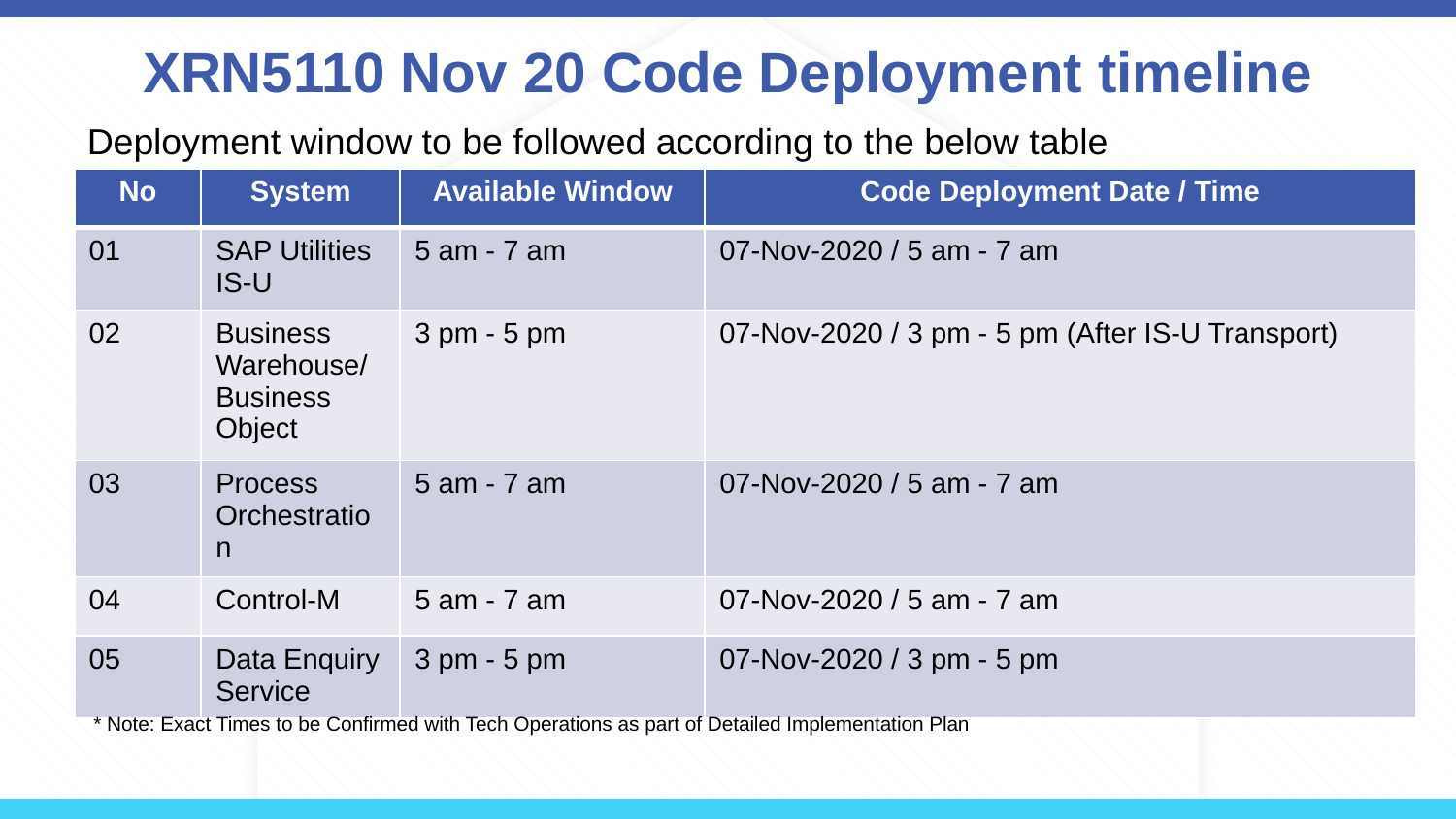

# XRN5110 Nov 20 Code Deployment timeline
Deployment window to be followed according to the below table

| No | System | Available Window | Code Deployment Date / Time |
| --- | --- | --- | --- |
| 01 | SAP Utilities IS-U | 5 am - 7 am | 07-Nov-2020 / 5 am - 7 am |
| 02 | Business Warehouse/Business Object | 3 pm - 5 pm | 07-Nov-2020 / 3 pm - 5 pm (After IS-U Transport) |
| 03 | Process Orchestration | 5 am - 7 am | 07-Nov-2020 / 5 am - 7 am |
| 04 | Control-M | 5 am - 7 am | 07-Nov-2020 / 5 am - 7 am |
| 05 | Data Enquiry Service | 3 pm - 5 pm | 07-Nov-2020 / 3 pm - 5 pm |
* Note: Exact Times to be Confirmed with Tech Operations as part of Detailed Implementation Plan